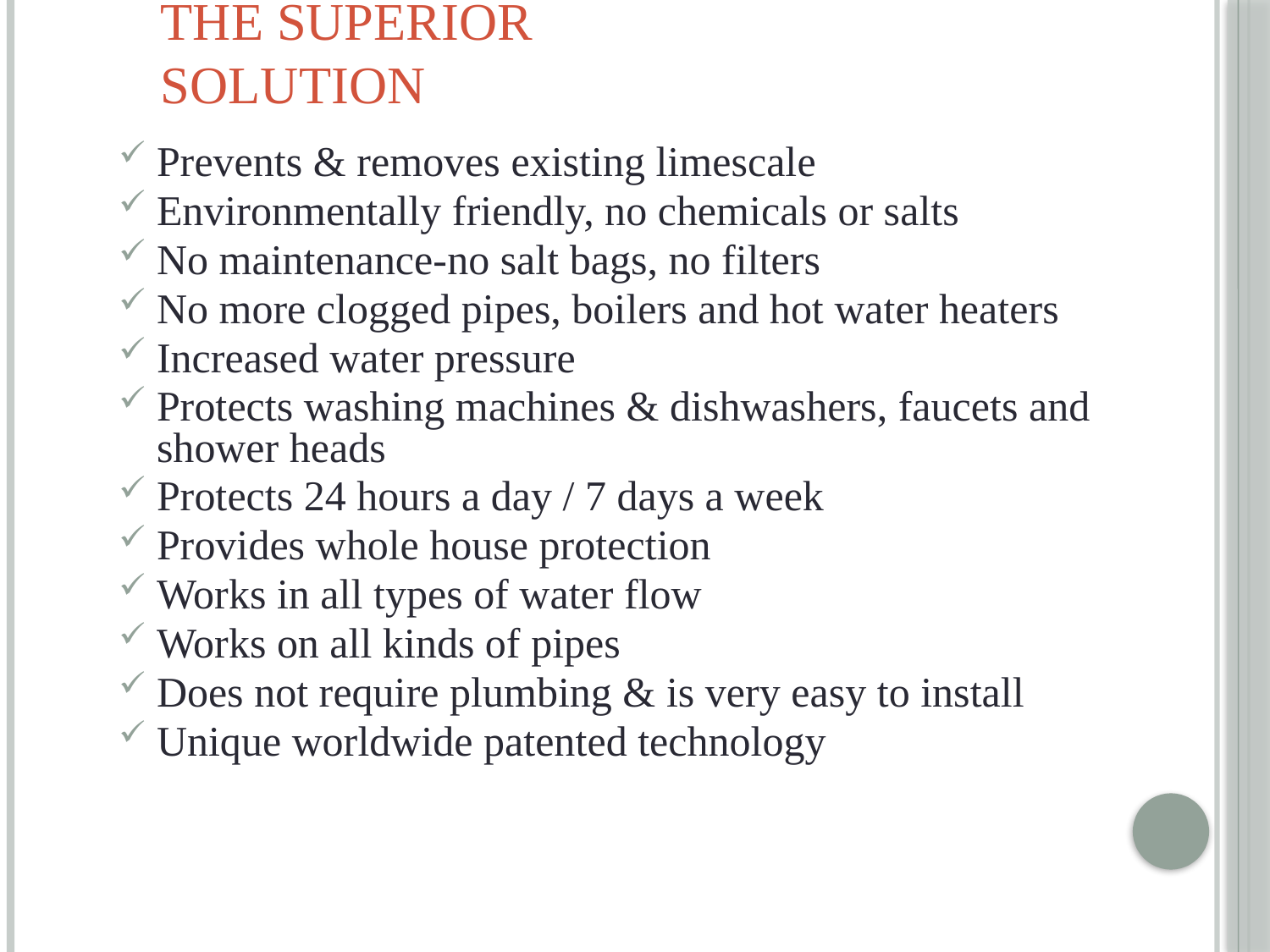

# The Superior Solution
Prevents & removes existing limescale
Environmentally friendly, no chemicals or salts
No maintenance-no salt bags, no filters
No more clogged pipes, boilers and hot water heaters
Increased water pressure
Protects washing machines & dishwashers, faucets and shower heads
Protects 24 hours a day / 7 days a week
Provides whole house protection
Works in all types of water flow
Works on all kinds of pipes
Does not require plumbing & is very easy to install
Unique worldwide patented technology